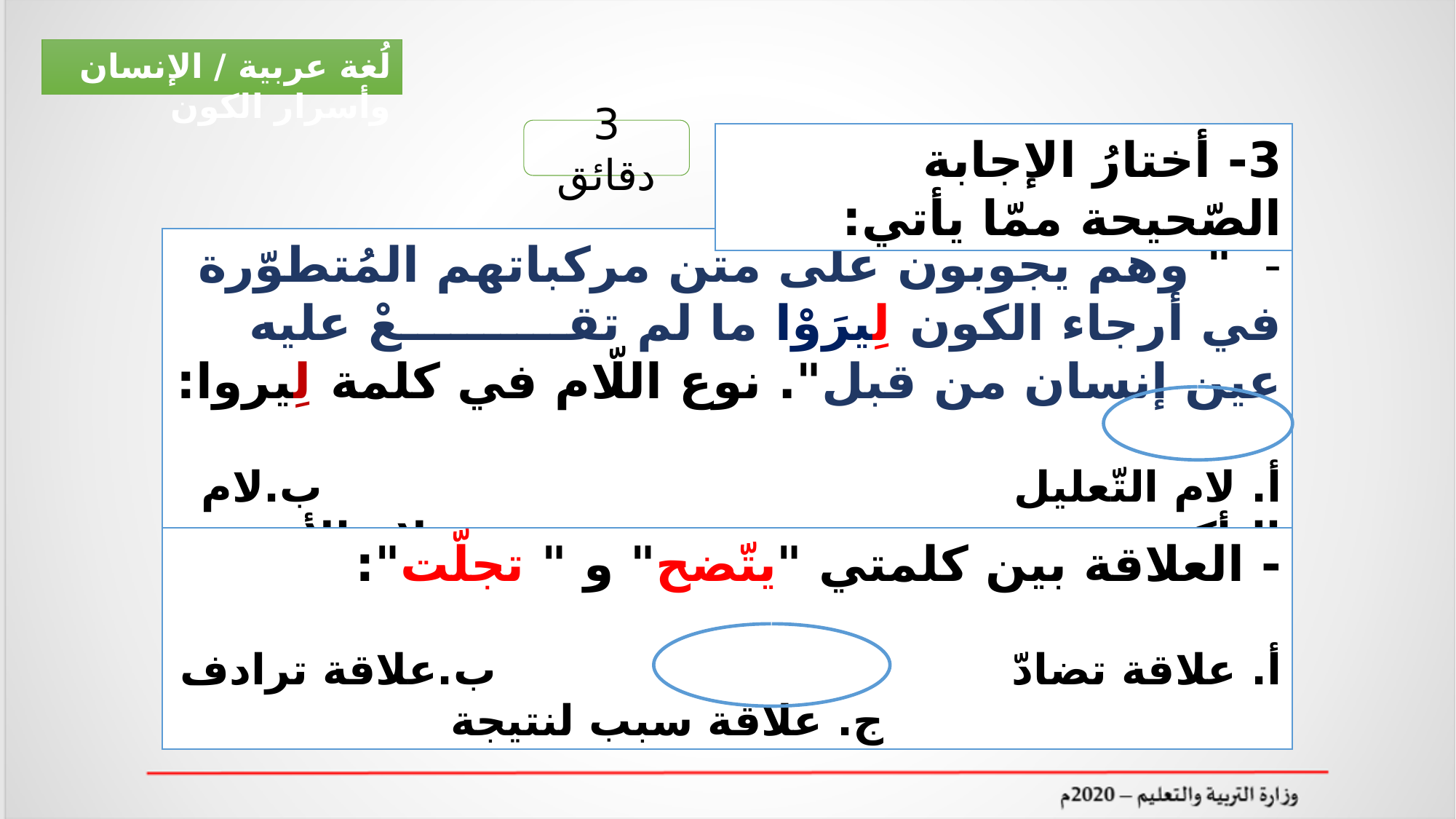

لُغة عربية / الإنسان وأسرار الكون
3 دقائق
3- أختارُ الإجابة الصّحيحة ممّا يأتي:
-  " وهم يجوبون على متن مركباتهم المُتطوّرة في أرجاء الكون لِيرَوْا ما لم تقــــــــــعْ عليه عين إنسان من قبل". نوع اللّام في كلمة لِيروا:

أ. لام التّعليل                                               ب.لام  التأكيد                                             ج. لام الأمر

- العلاقة بين كلمتي "يتّضح" و " تجلّت":

أ. علاقة تضادّ                                   ب.علاقة ترادف                            ج. علاقة سبب لنتيجة